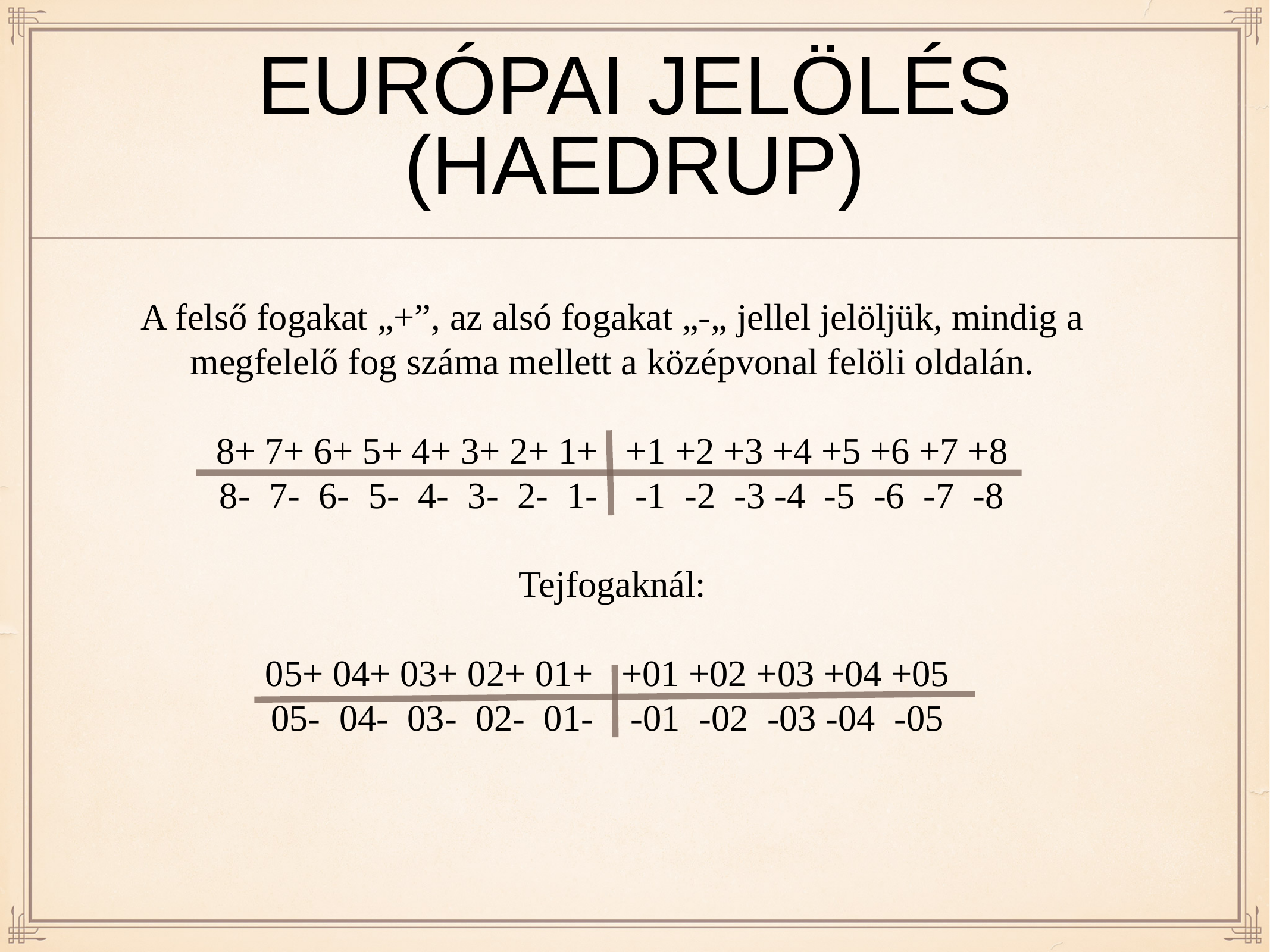

# Európai jelölés (haedrup)
A felső fogakat „+”, az alsó fogakat „-„ jellel jelöljük, mindig a megfelelő fog száma mellett a középvonal felöli oldalán.

8+ 7+ 6+ 5+ 4+ 3+ 2+ 1+   +1 +2 +3 +4 +5 +6 +7 +8
8-  7-  6-  5-  4-  3-  2-  1-    -1  -2  -3 -4  -5  -6  -7  -8

Tejfogaknál:

05+ 04+ 03+ 02+ 01+   +01 +02 +03 +04 +05
05-  04-  03-  02-  01-    -01  -02  -03 -04  -05